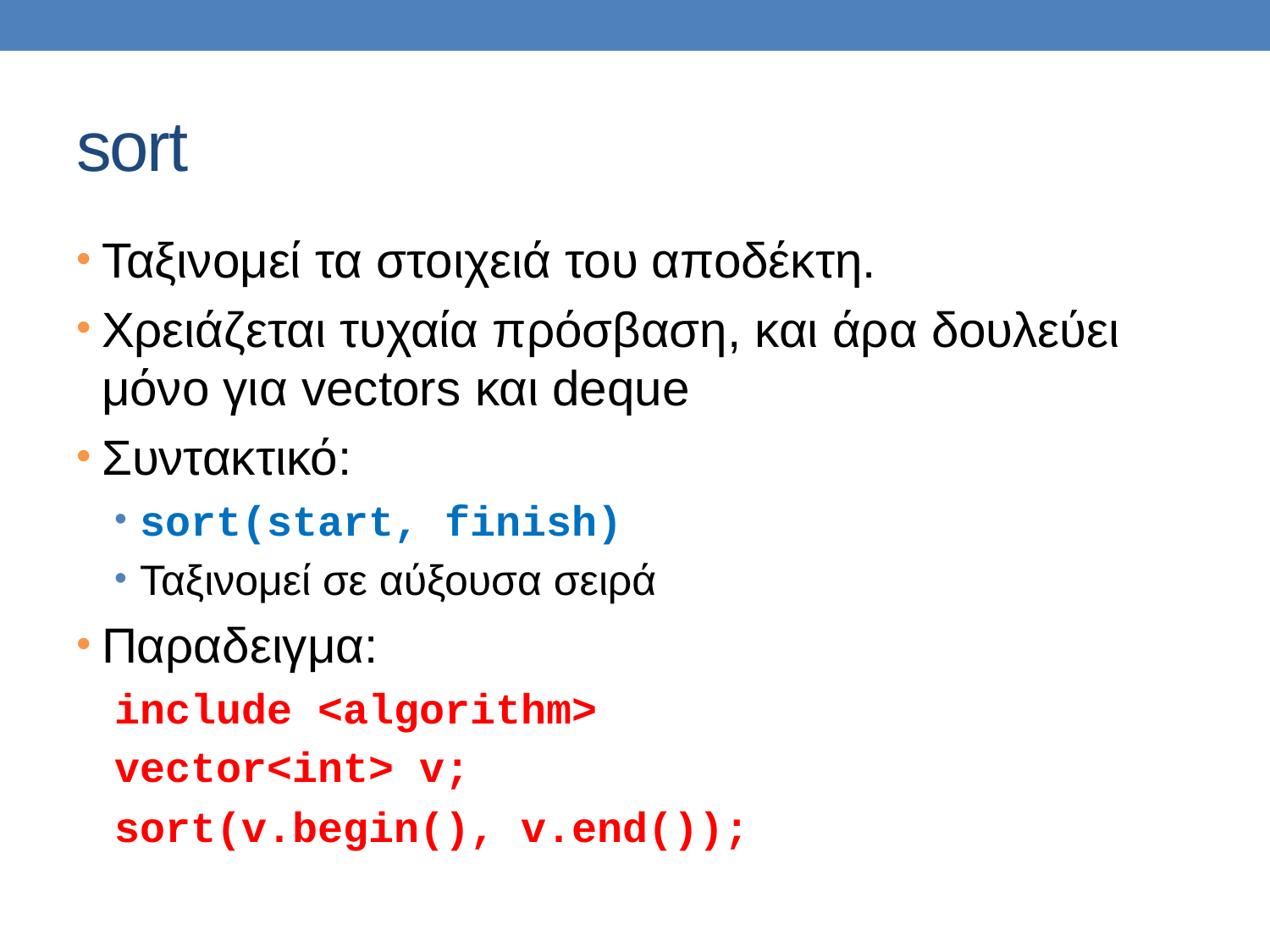

# sort
Ταξινομεί τα στοιχειά του αποδέκτη.
Χρειάζεται τυχαία πρόσβαση, και άρα δουλεύει μόνο για vectors και deque
Συντακτικό:
sort(start, finish)
Ταξινομεί σε αύξουσα σειρά
Παραδειγμα:
include <algorithm>
vector<int> v;
sort(v.begin(), v.end());